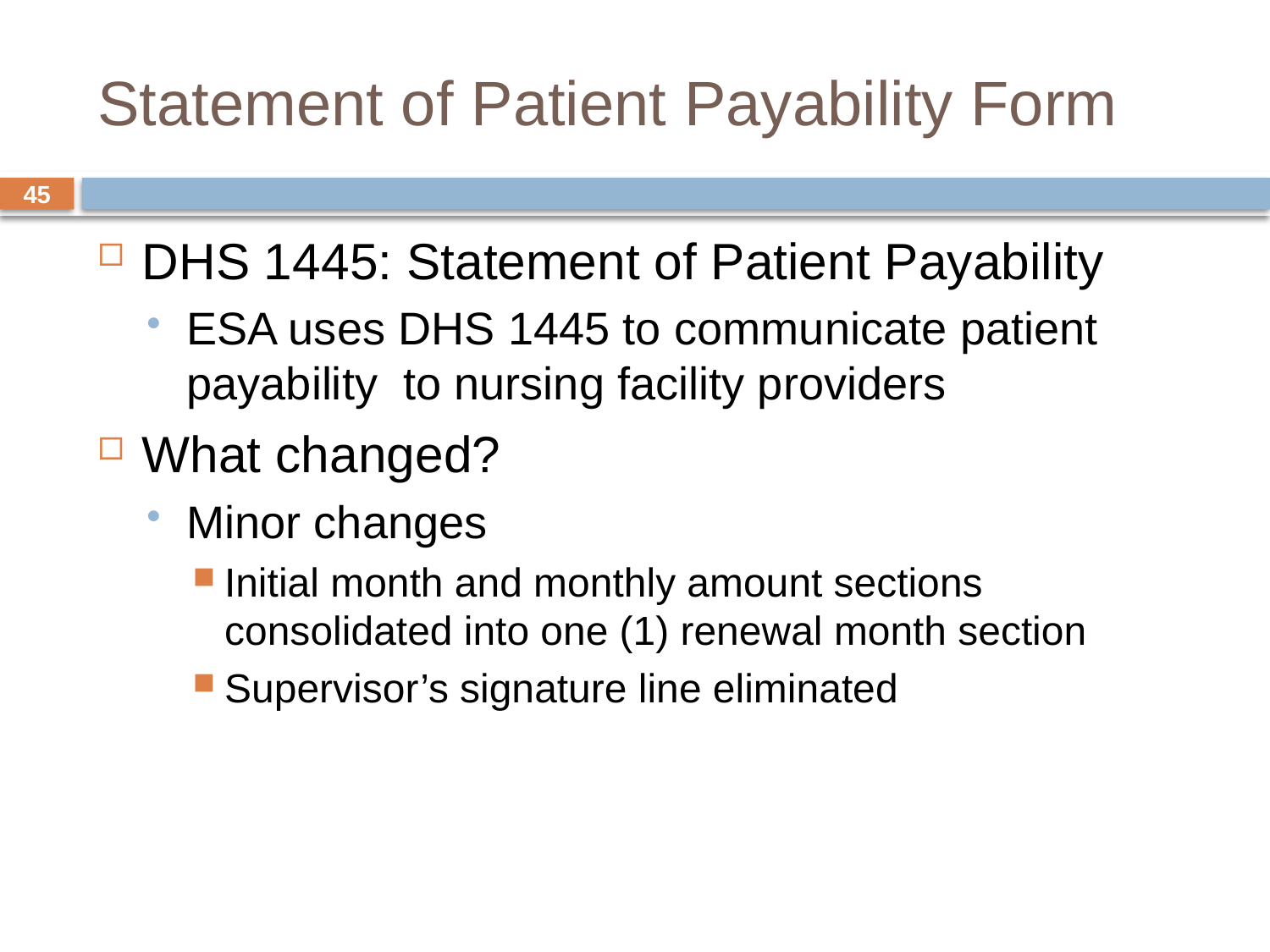

# Statement of Patient Payability Form
45
DHS 1445: Statement of Patient Payability
ESA uses DHS 1445 to communicate patient payability  to nursing facility providers
What changed?
Minor changes
Initial month and monthly amount sections consolidated into one (1) renewal month section
Supervisor’s signature line eliminated